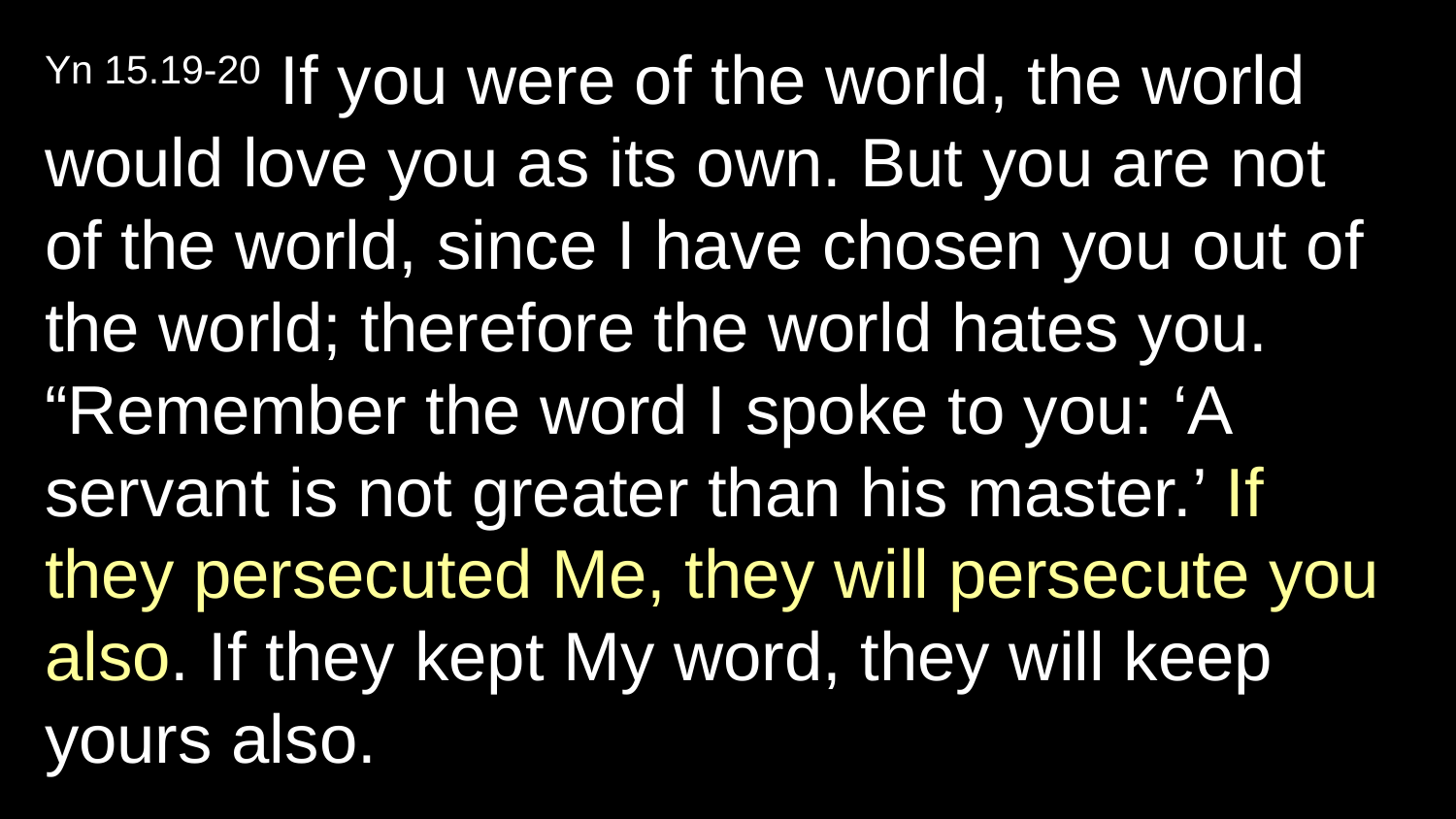

Yn 15.19-20 If you were of the world, the world would love you as its own. But you are not of the world, since I have chosen you out of the world; therefore the world hates you. “Remember the word I spoke to you: ‘A servant is not greater than his master.’ If they persecuted Me, they will persecute you also. If they kept My word, they will keep yours also.